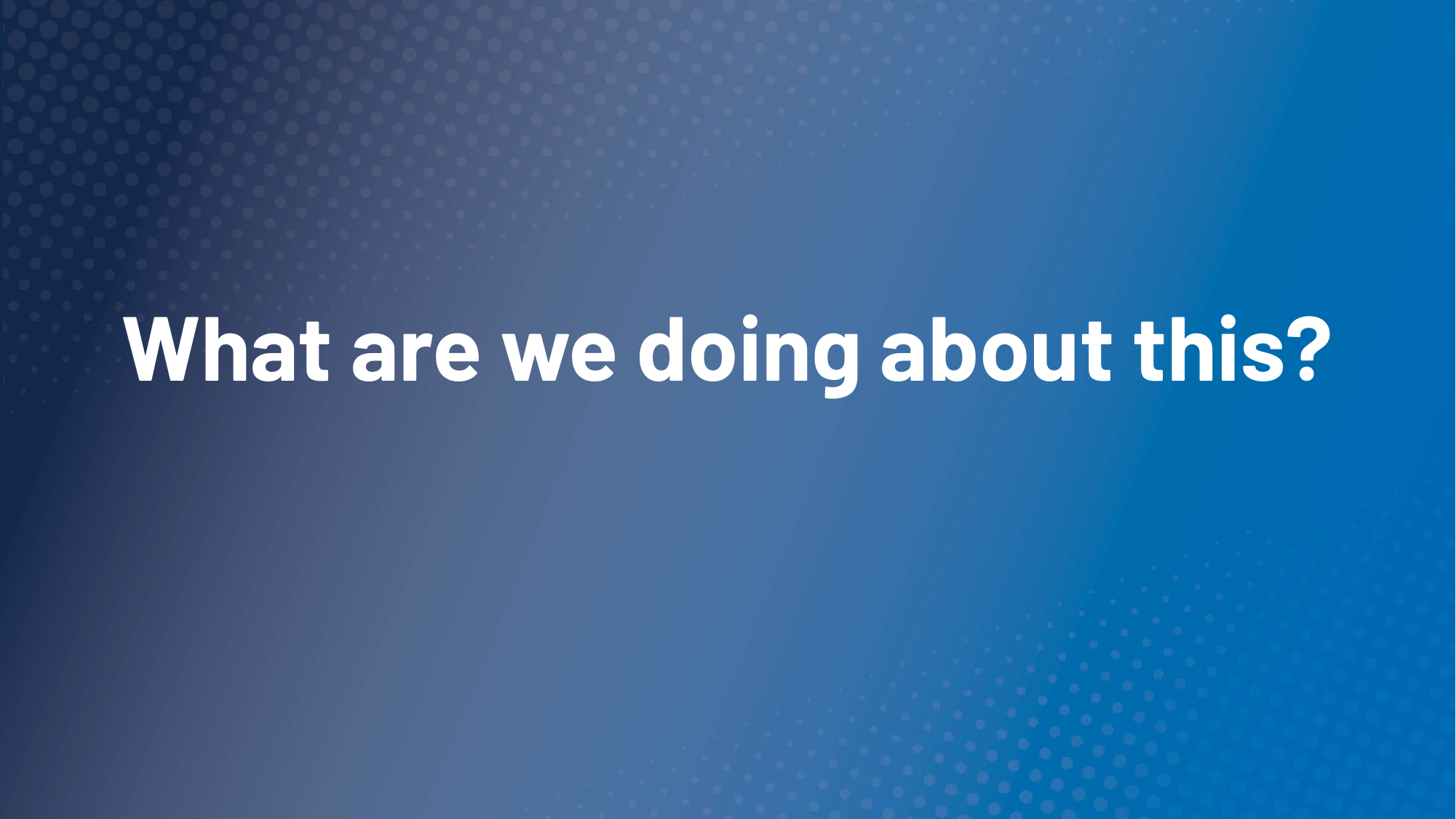

# What are we doing about this?